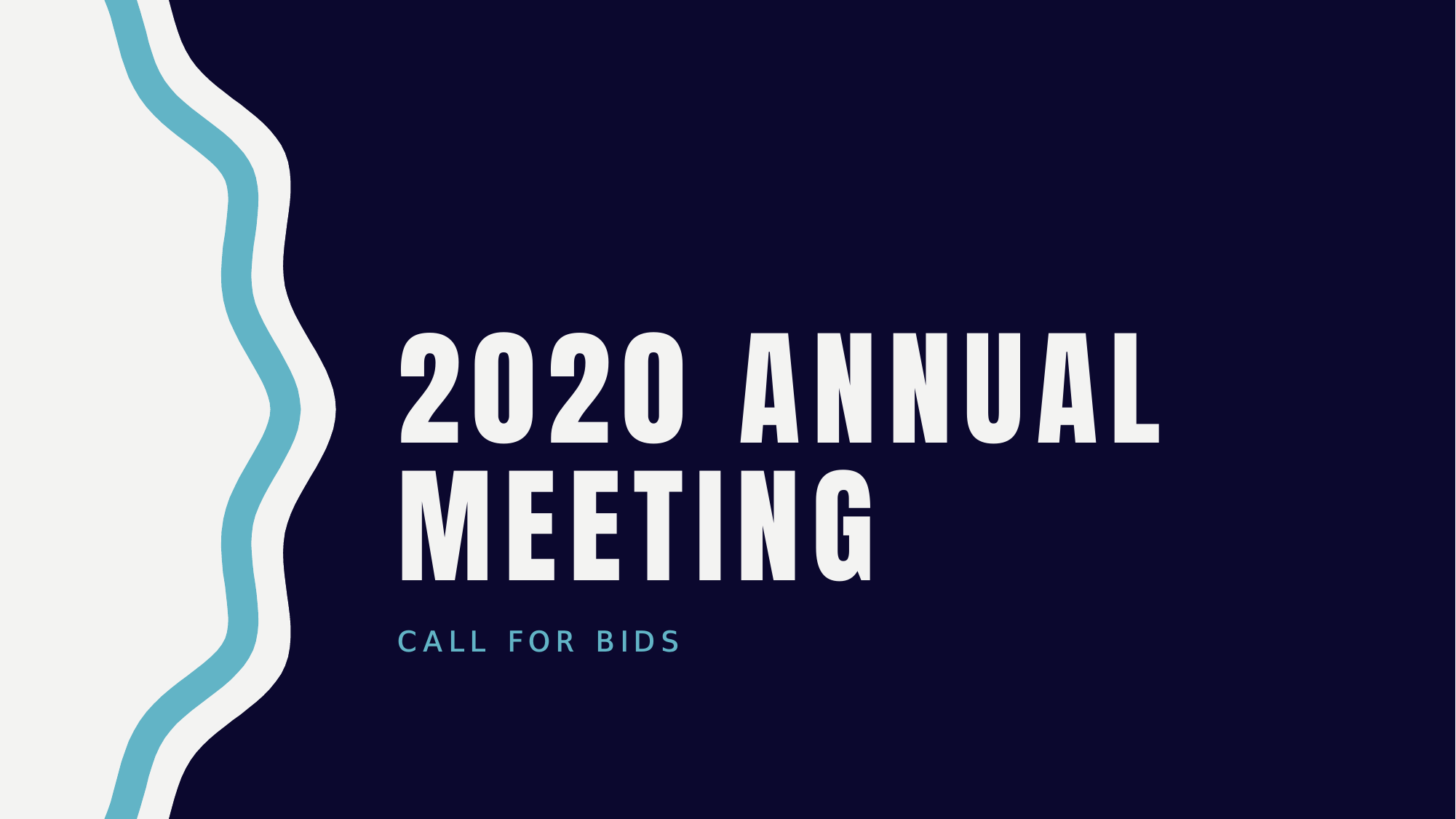

# 2020 annual meeting
Call for bids